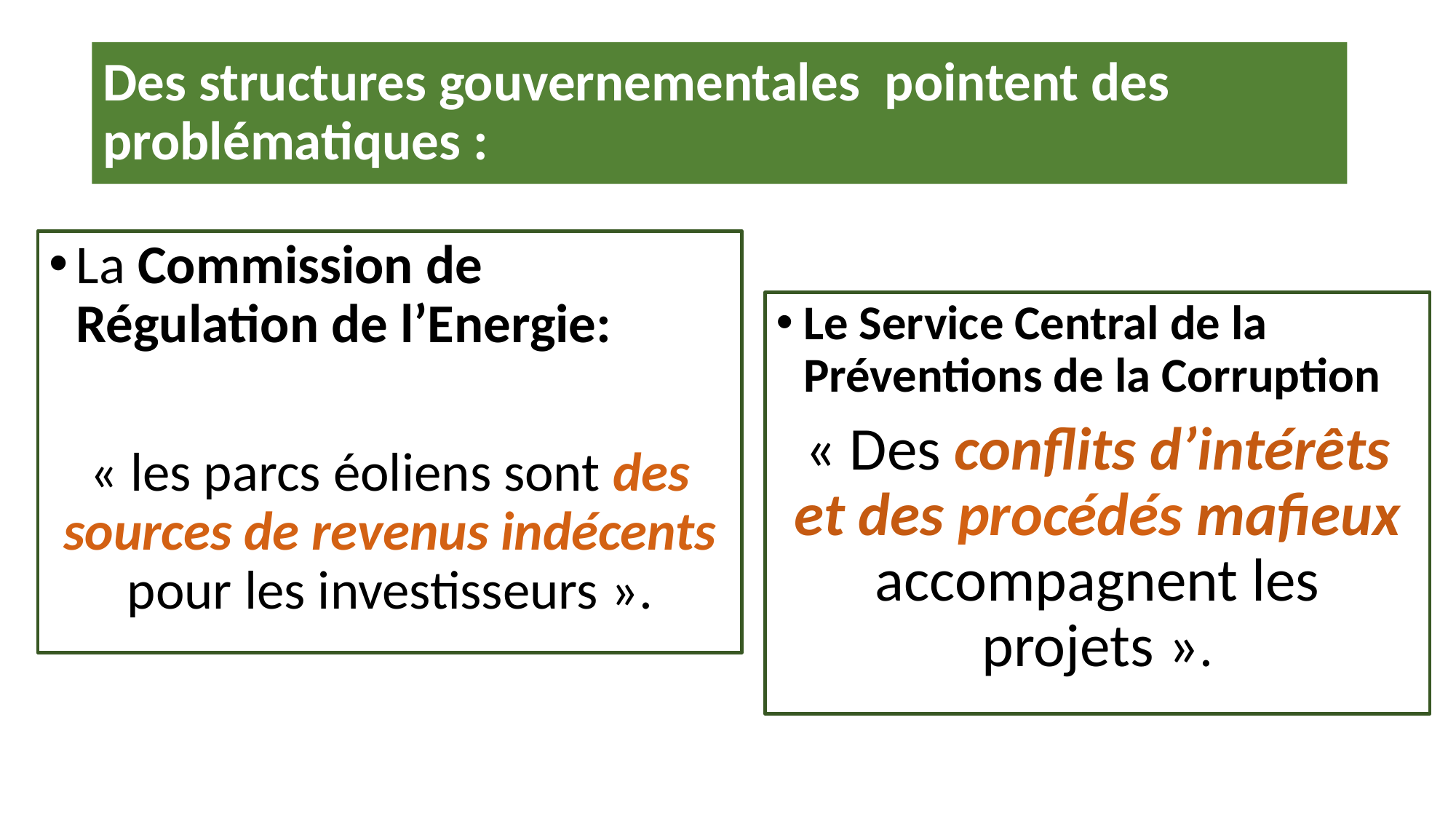

# Des structures gouvernementales  pointent des problématiques :
La Commission de Régulation de l’Energie:

« les parcs éoliens sont des sources de revenus indécents pour les investisseurs ».

Le Service Central de la Préventions de la Corruption
« Des conflits d’intérêts et des procédés mafieux accompagnent les projets ».